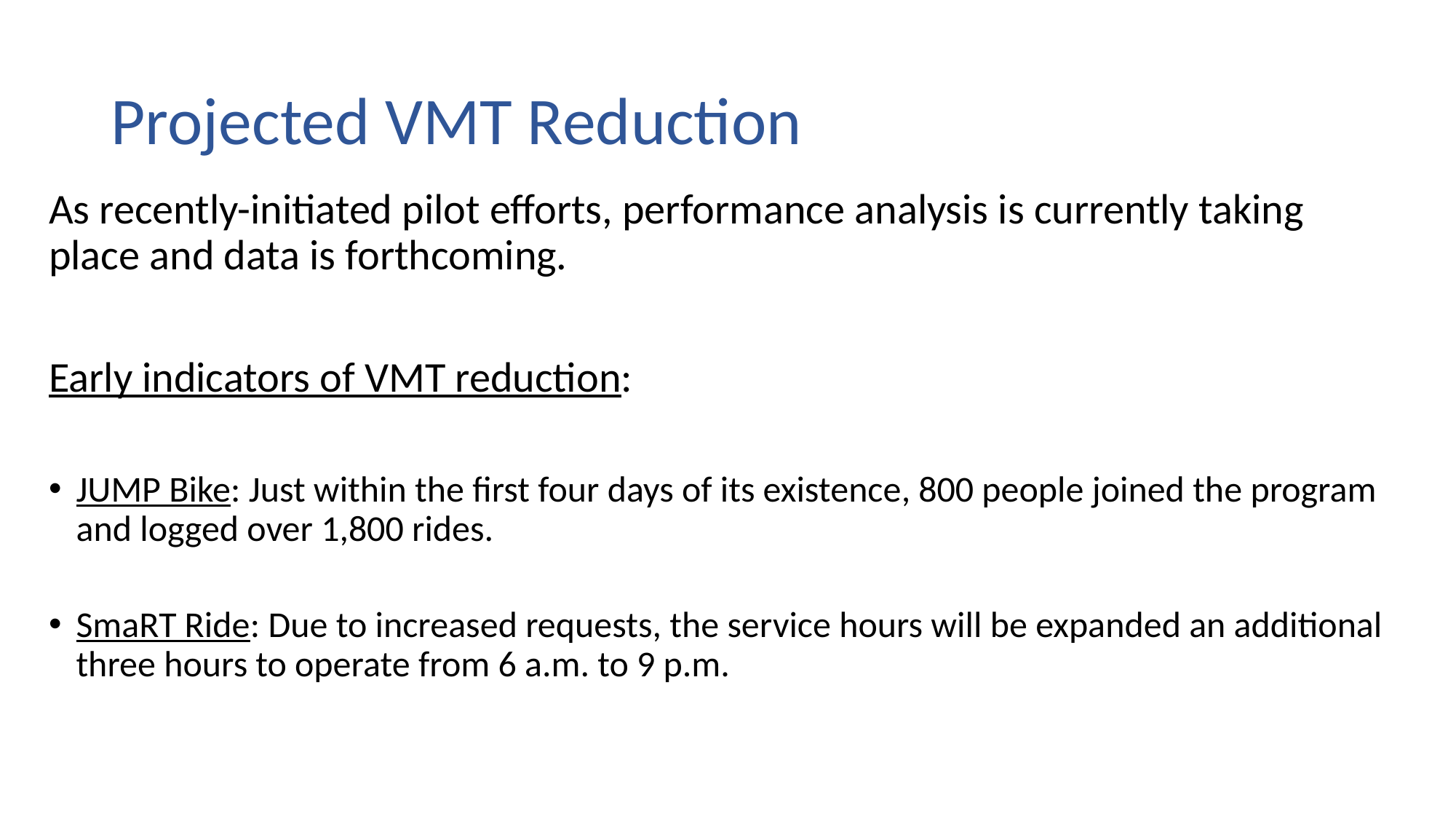

# Projected VMT Reduction
As recently-initiated pilot efforts, performance analysis is currently taking place and data is forthcoming.

Early indicators of VMT reduction:

JUMP Bike: Just within the first four days of its existence, 800 people joined the program and logged over 1,800 rides.

SmaRT Ride: Due to increased requests, the service hours will be expanded an additional three hours to operate from 6 a.m. to 9 p.m.